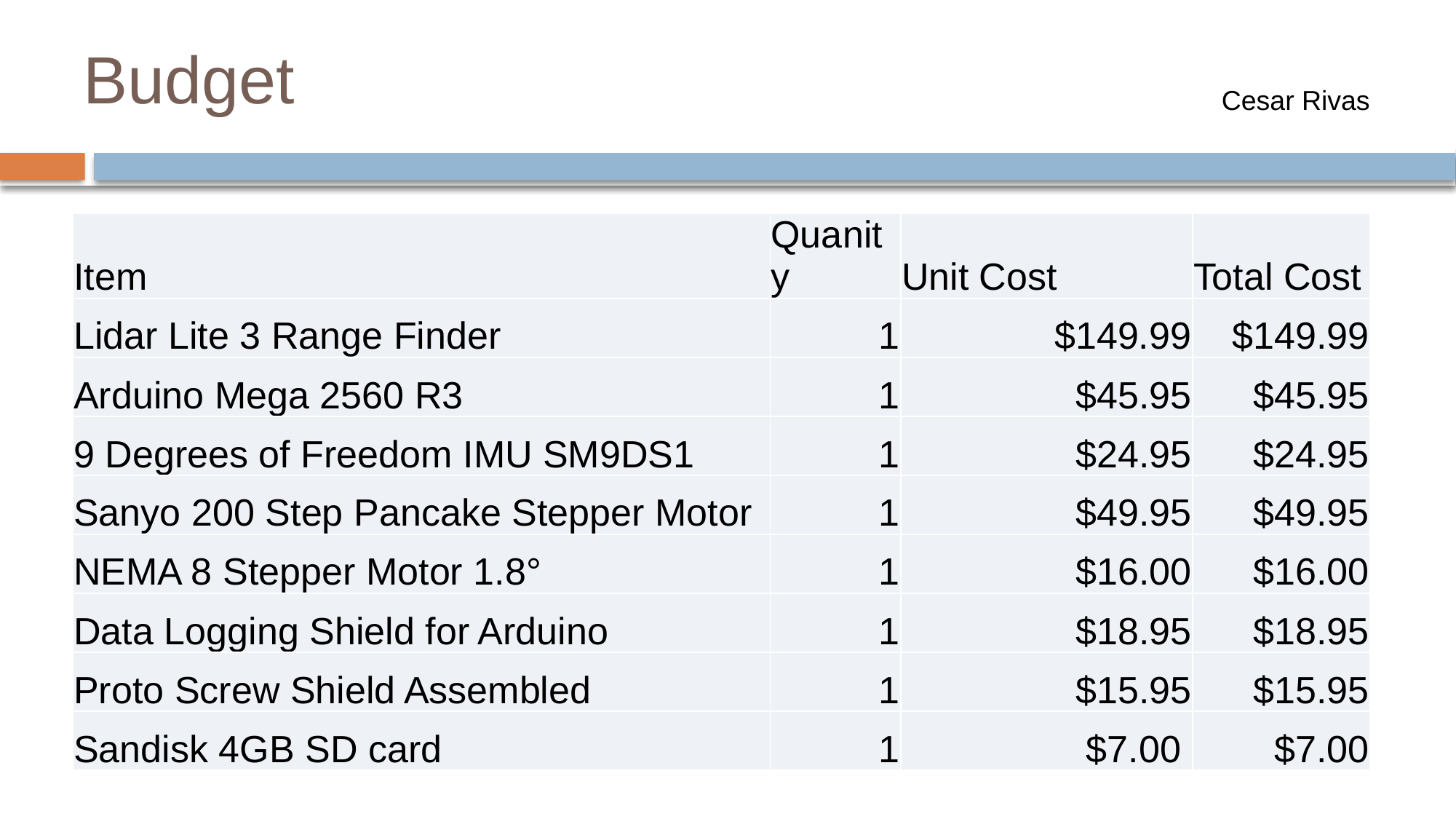

# Budget
Cesar Rivas
| Item | Quanity | Unit Cost | Total Cost |
| --- | --- | --- | --- |
| Lidar Lite 3 Range Finder | 1 | $149.99 | $149.99 |
| Arduino Mega 2560 R3 | 1 | $45.95 | $45.95 |
| 9 Degrees of Freedom IMU SM9DS1 | 1 | $24.95 | $24.95 |
| Sanyo 200 Step Pancake Stepper Motor | 1 | $49.95 | $49.95 |
| NEMA 8 Stepper Motor 1.8° | 1 | $16.00 | $16.00 |
| Data Logging Shield for Arduino | 1 | $18.95 | $18.95 |
| Proto Screw Shield Assembled | 1 | $15.95 | $15.95 |
| Sandisk 4GB SD card | 1 | $7.00 | $7.00 |